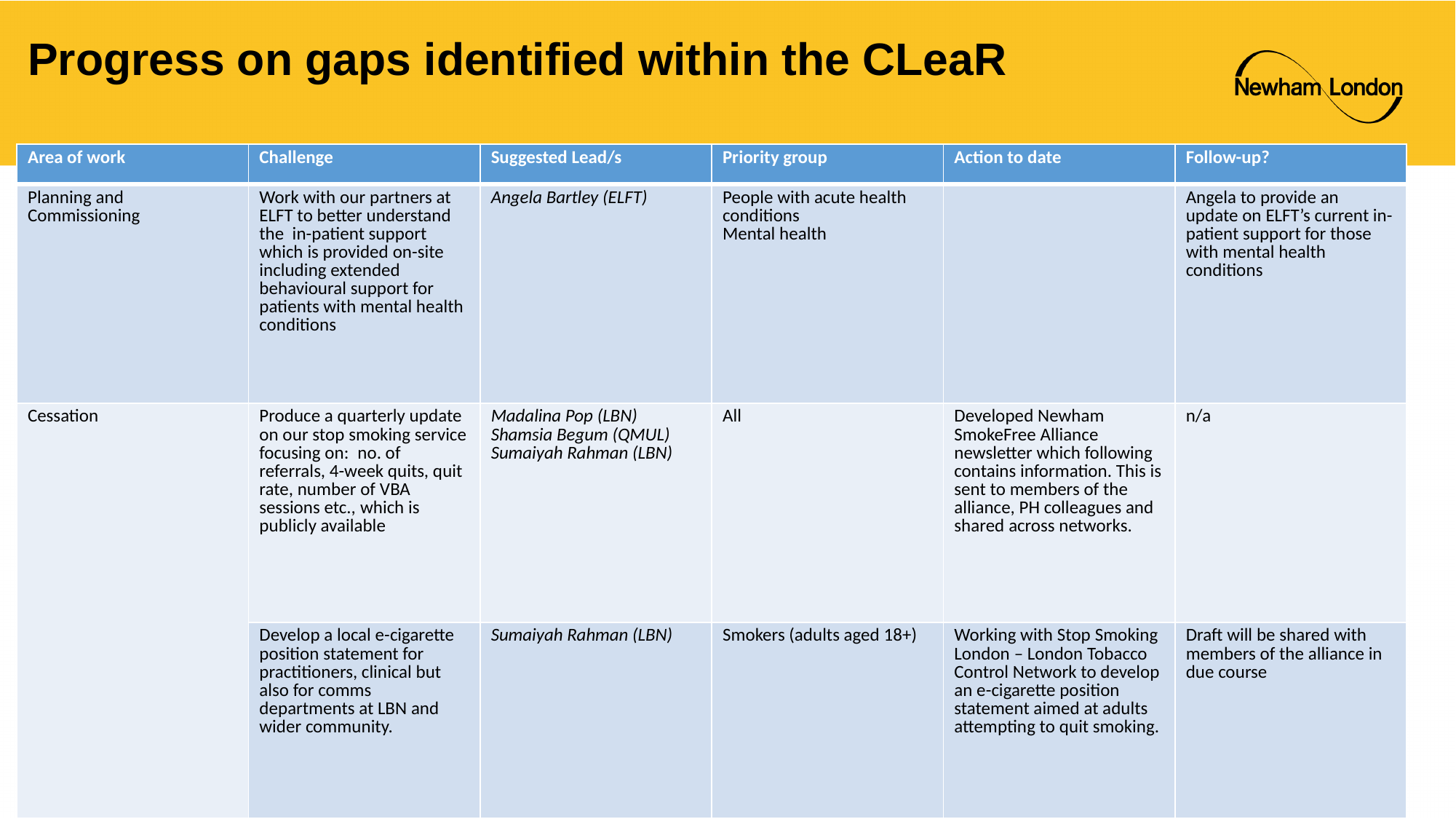

# Progress on gaps identified within the CLeaR
| Area of work | Challenge | Suggested Lead/s | Priority group | Action to date | Follow-up? |
| --- | --- | --- | --- | --- | --- |
| Planning and Commissioning | Work with our partners at ELFT to better understand the in-patient support which is provided on-site including extended behavioural support for patients with mental health conditions | Angela Bartley (ELFT) | People with acute health conditions Mental health |  | Angela to provide an update on ELFT’s current in-patient support for those with mental health conditions |
| Cessation | Produce a quarterly update on our stop smoking service focusing on: no. of referrals, 4-week quits, quit rate, number of VBA sessions etc., which is publicly available | Madalina Pop (LBN) Shamsia Begum (QMUL) Sumaiyah Rahman (LBN) | All | Developed Newham SmokeFree Alliance newsletter which following contains information. This is sent to members of the alliance, PH colleagues and shared across networks. | n/a |
|  | Develop a local e-cigarette position statement for practitioners, clinical but also for comms departments at LBN and wider community. | Sumaiyah Rahman (LBN) | Smokers (adults aged 18+) | Working with Stop Smoking London – London Tobacco Control Network to develop an e-cigarette position statement aimed at adults attempting to quit smoking. | Draft will be shared with members of the alliance in due course |